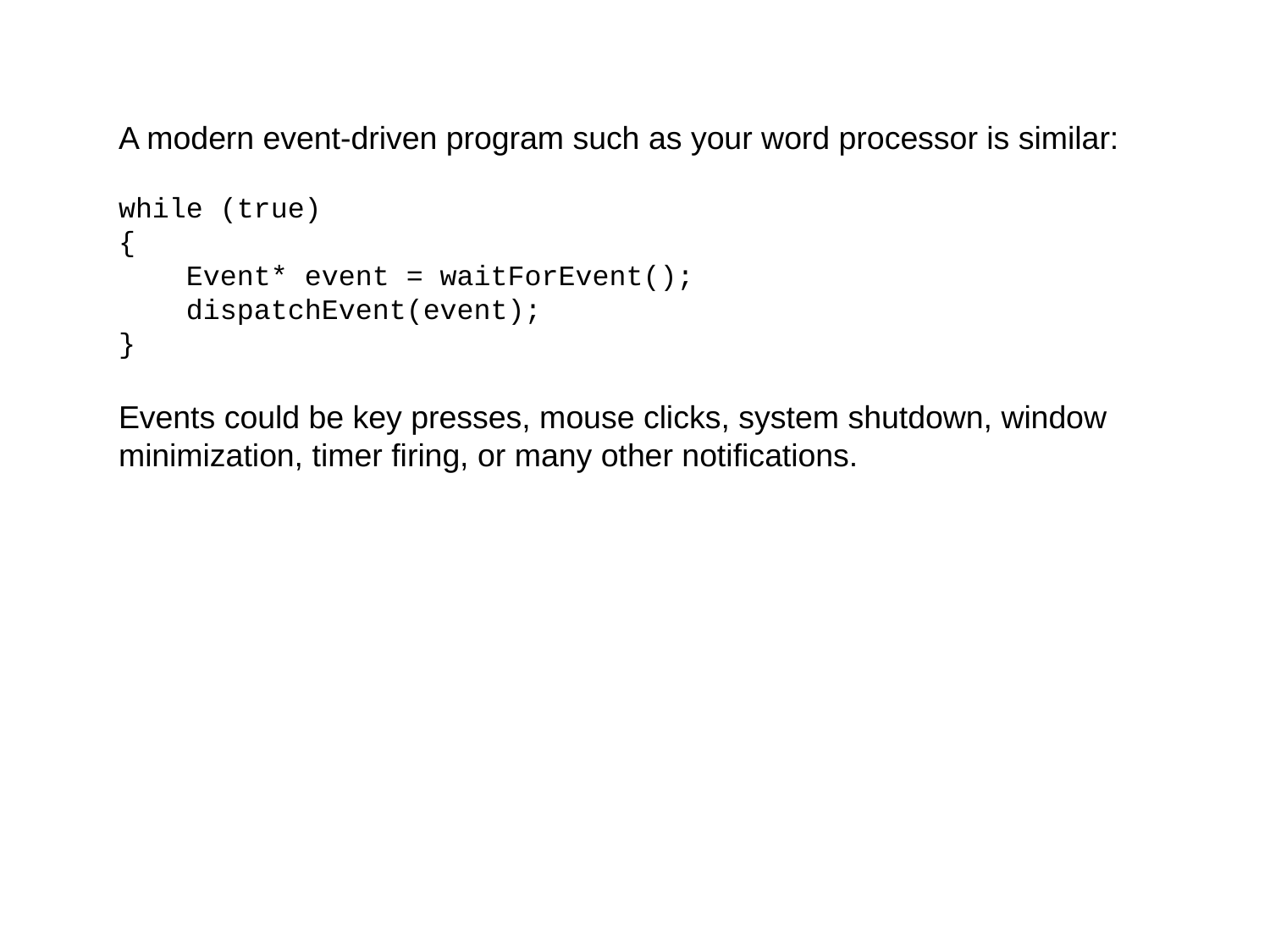

A modern event-driven program such as your word processor is similar:

while (true)
{
    Event* event = waitForEvent();
    dispatchEvent(event);
}

Events could be key presses, mouse clicks, system shutdown, window minimization, timer firing, or many other notifications.